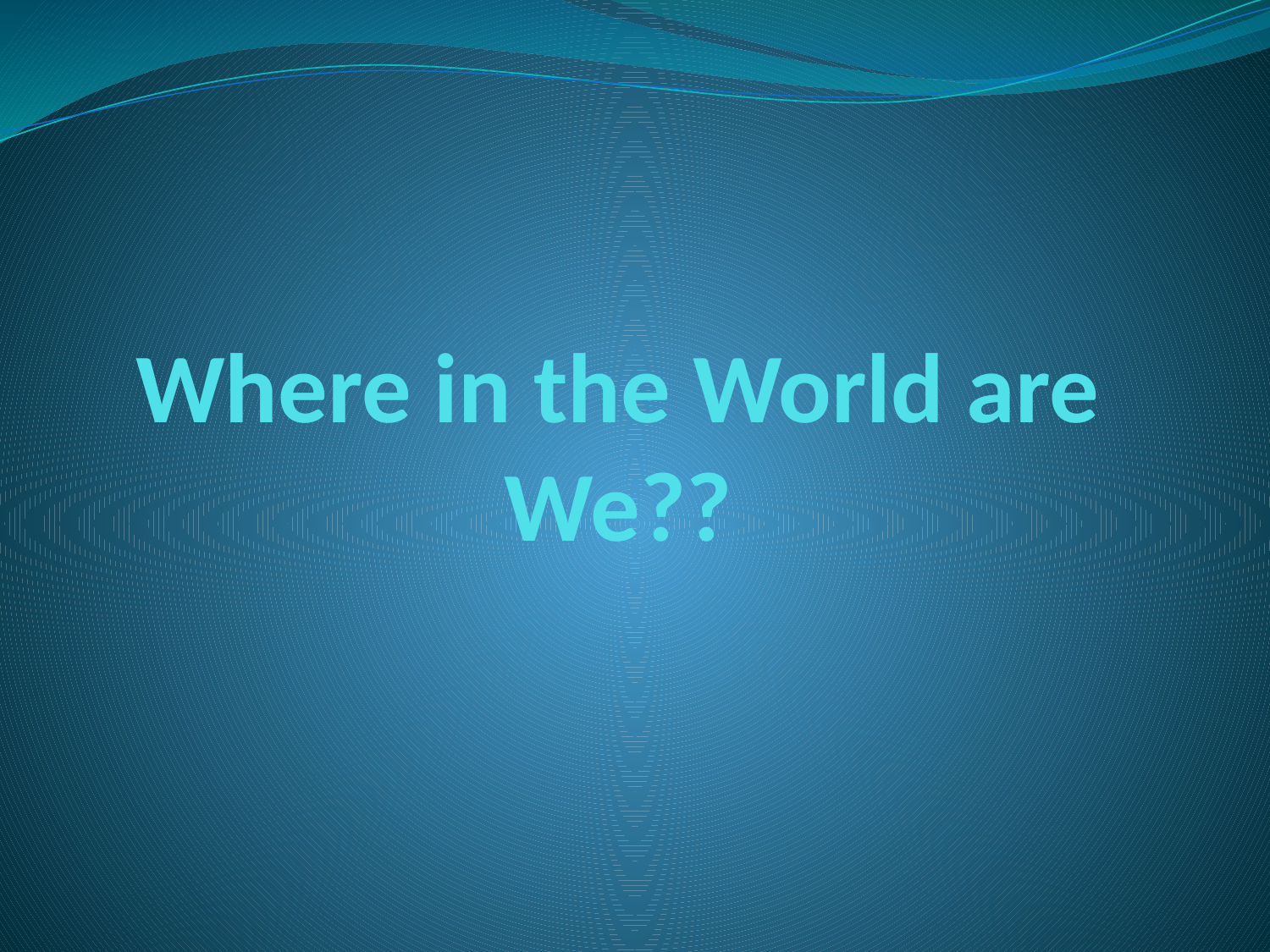

# Where in the World are We??